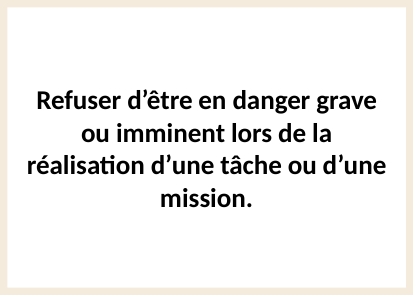

Refuser d’être en danger grave ou imminent lors de la réalisation d’une tâche ou d’une mission.